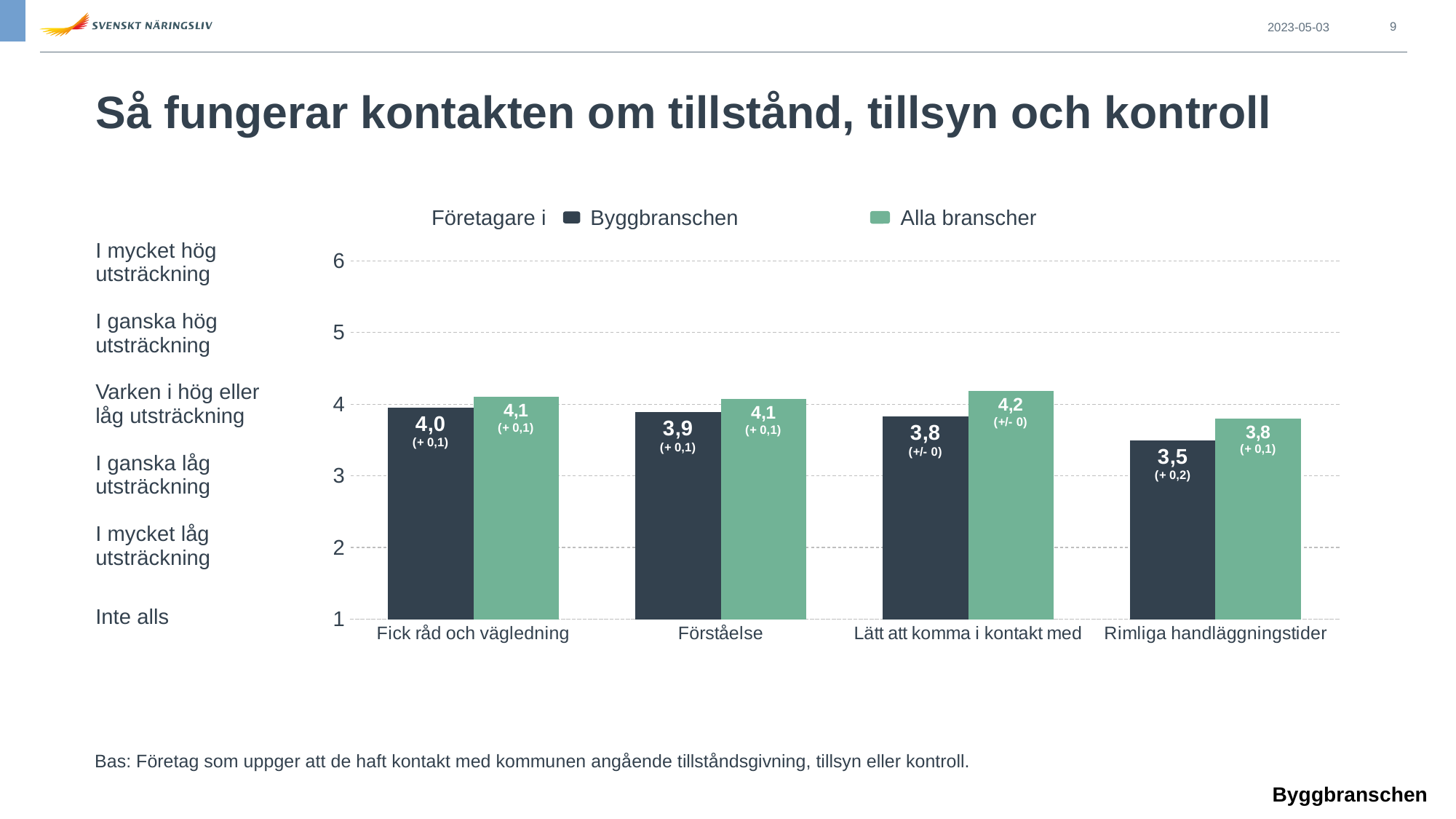

2023-05-03
9
Så fungerar kontakten om tillstånd, tillsyn och kontroll

### Chart

| Category | bransch | Sverige |
|---|---|---|
| Fick råd och vägledning | 3.9539382772915705 | 4.100951703282042 |
| Förståelse | 3.891928864569084 | 4.070500927643785 |
| Lätt att komma i kontakt med | 3.826322930800543 | 4.184184719622002 |
| Rimliga handläggningstider | 3.4959016393442623 | 3.801290791746205 |
Företagare i
Byggbranschen
 Alla branscher

| I mycket hög utsträckning |
| --- |
| I ganska hög utsträckning |
| Varken i hög eller låg utsträckning |
| I ganska låg utsträckning |
| I mycket låg utsträckning |
| Inte alls |
Bas: Företag som uppger att de haft kontakt med kommunen angående tillståndsgivning, tillsyn eller kontroll.
Byggbranschen